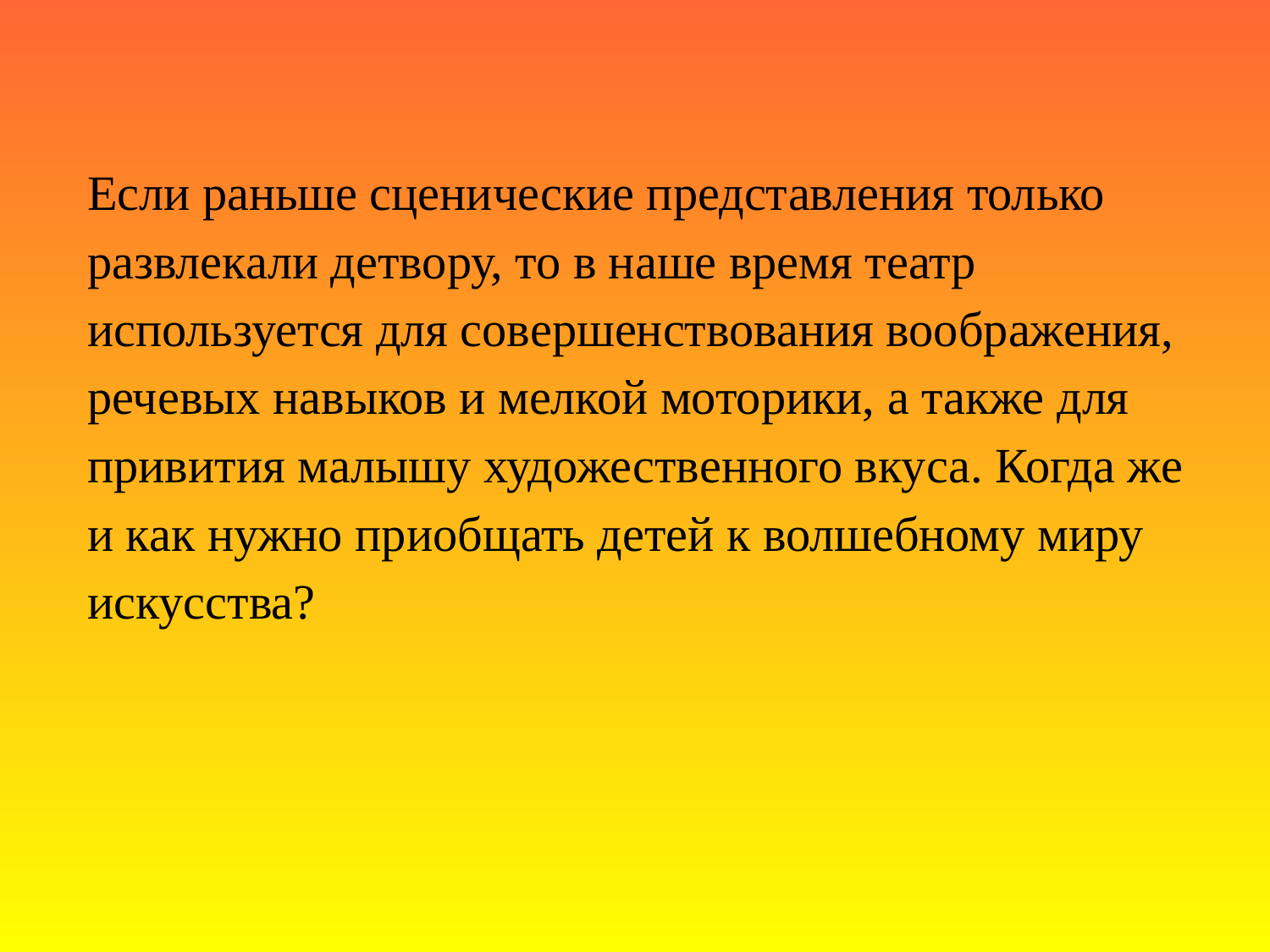

Если раньше сценические представления только развлекали детвору, то в наше время театр используется для совершенствования воображения, речевых навыков и мелкой моторики, а также для привития малышу художественного вкуса. Когда же и как нужно приобщать детей к волшебному миру искусства?